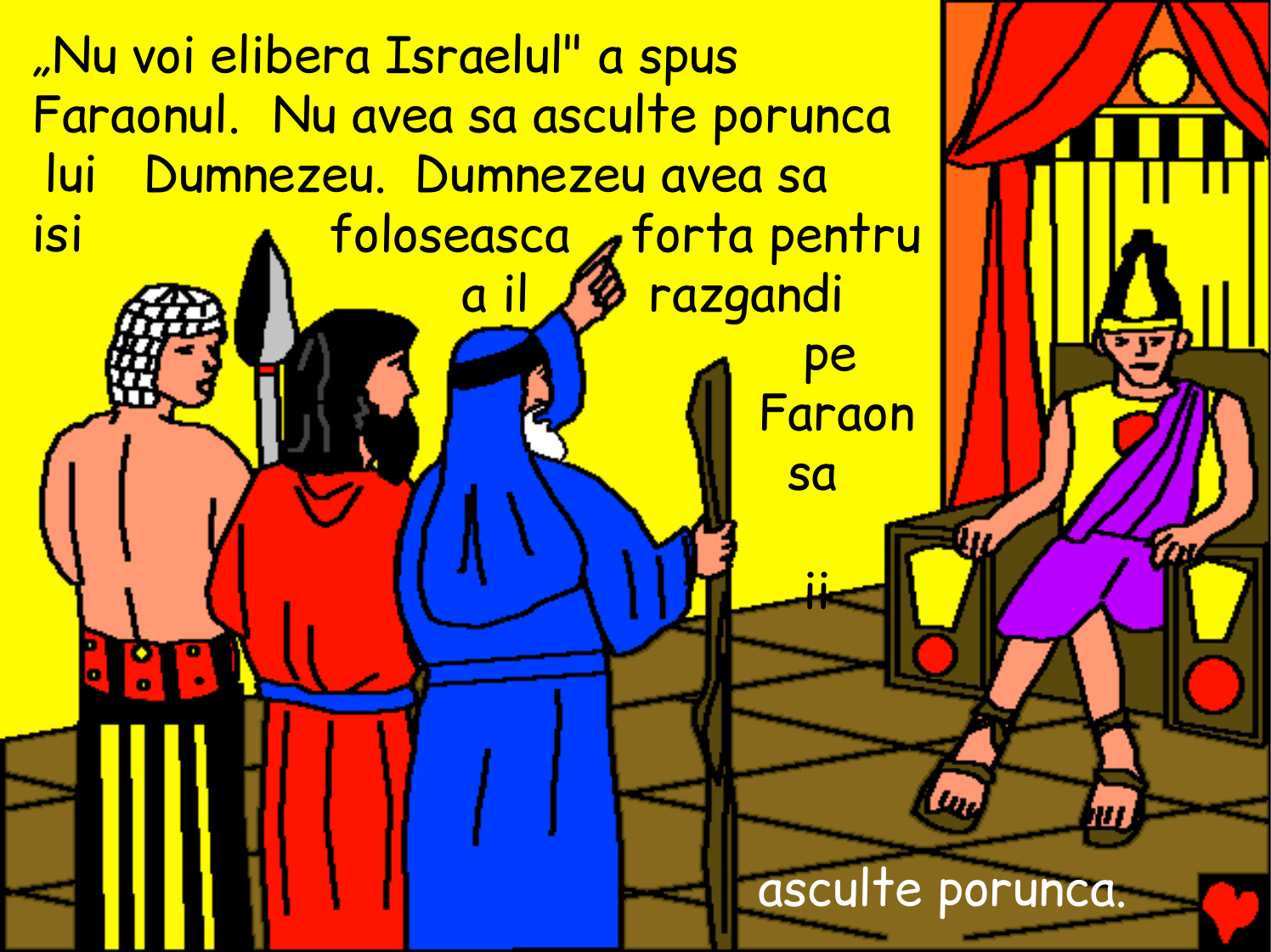

„Nu voi elibera Israelul" a spus  Faraonul.	Nu avea sa asculte porunca  lui   Dumnezeu.	Dumnezeu avea sa isi
foloseasca
a il
forta pentru  razgandi
pe  Faraon
sa  ii
asculte porunca.